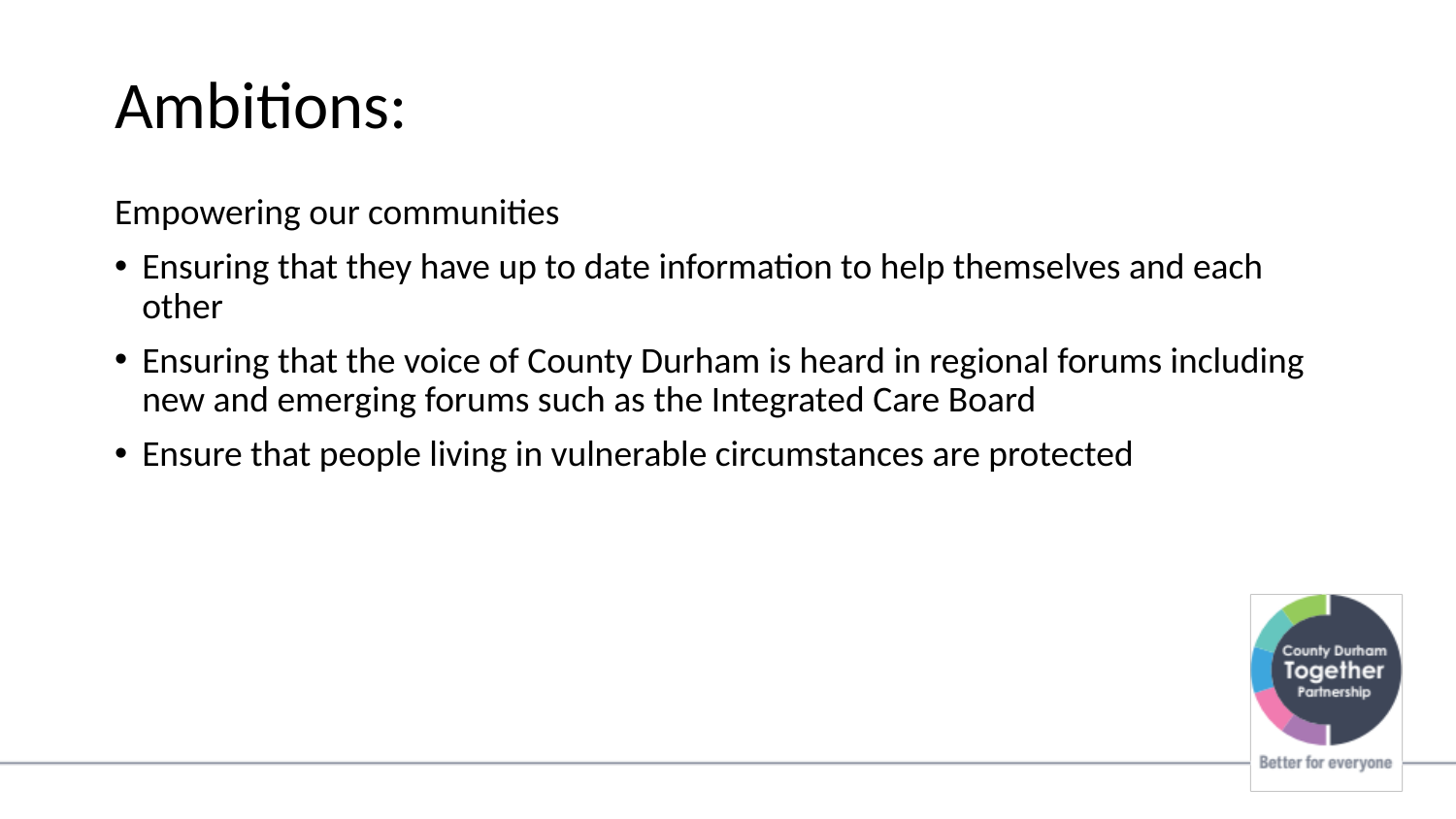

# Ambitions:
Empowering our communities
Ensuring that they have up to date information to help themselves and each other
Ensuring that the voice of County Durham is heard in regional forums including new and emerging forums such as the Integrated Care Board
Ensure that people living in vulnerable circumstances are protected